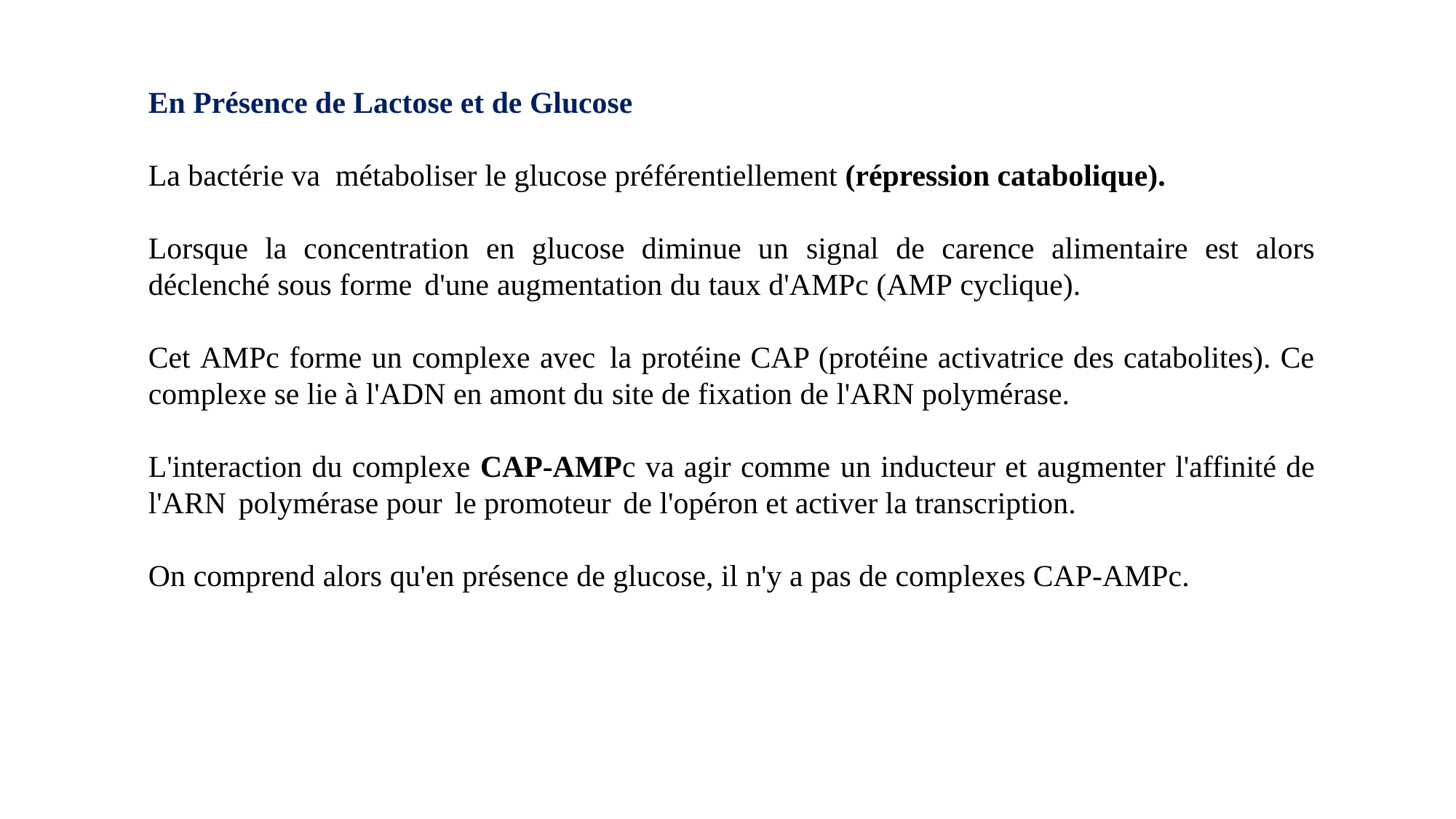

En Présence de Lactose et de Glucose

La bactérie va  métaboliser le glucose préférentiellement (répression catabolique).

Lorsque la concentration en glucose diminue un signal de carence alimentaire est alors déclenché sous forme d'une augmentation du taux d'AMPc (AMP cyclique).

Cet AMPc forme un complexe avec la protéine CAP (protéine activatrice des catabolites). Ce complexe se lie à l'ADN en amont du site de fixation de l'ARN polymérase.

L'interaction du complexe CAP-AMPc va agir comme un inducteur et augmenter l'affinité de l'ARN polymérase pour le promoteur de l'opéron et activer la transcription.

On comprend alors qu'en présence de glucose, il n'y a pas de complexes CAP-AMPc.